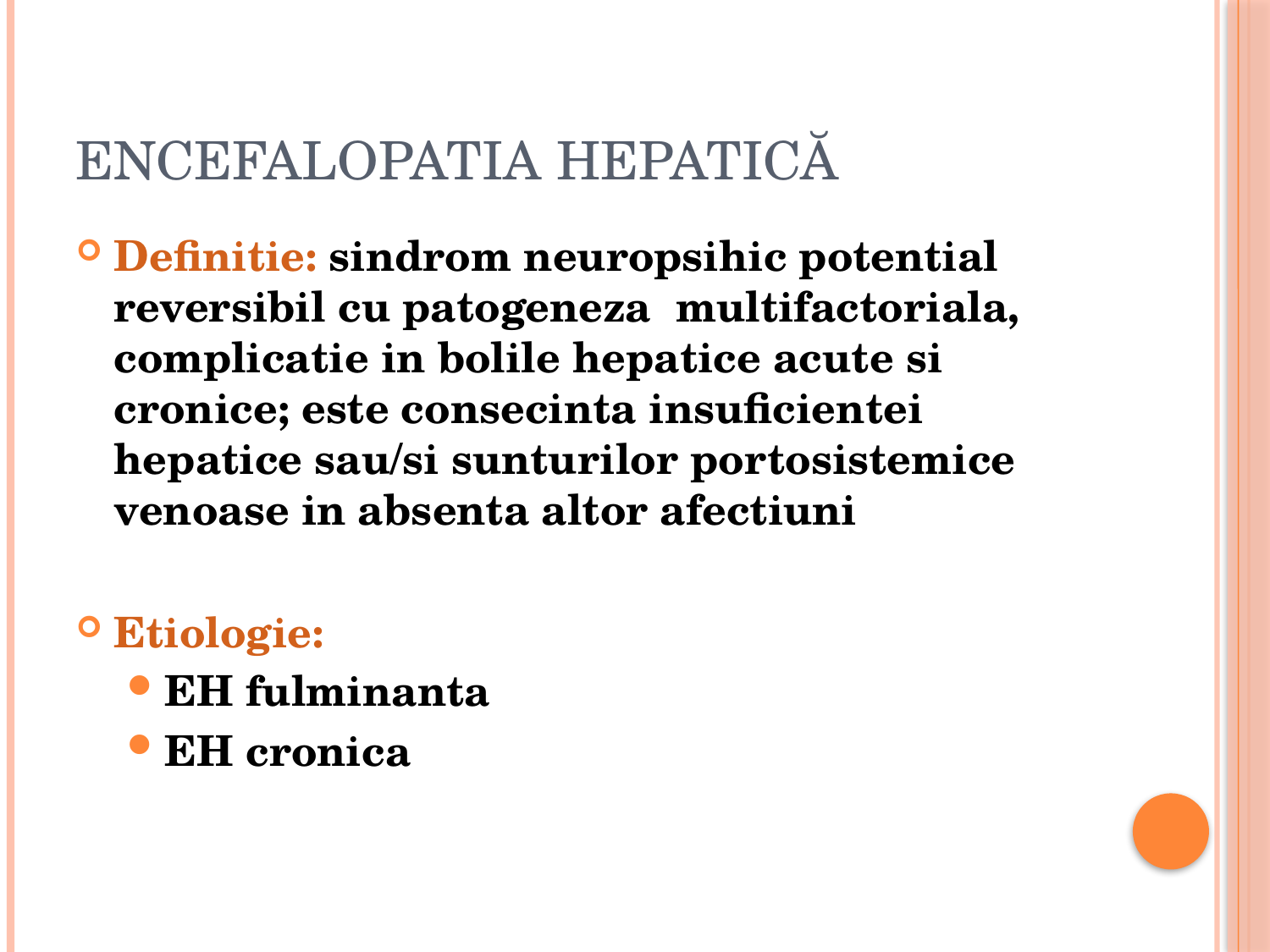

# Encefalopatia hepatică
Definitie: sindrom neuropsihic potential reversibil cu patogeneza  multifactoriala, complicatie in bolile hepatice acute si cronice; este consecinta insuficientei hepatice sau/si sunturilor portosistemice venoase in absenta altor afectiuni

Etiologie:
EH fulminanta
EH cronica